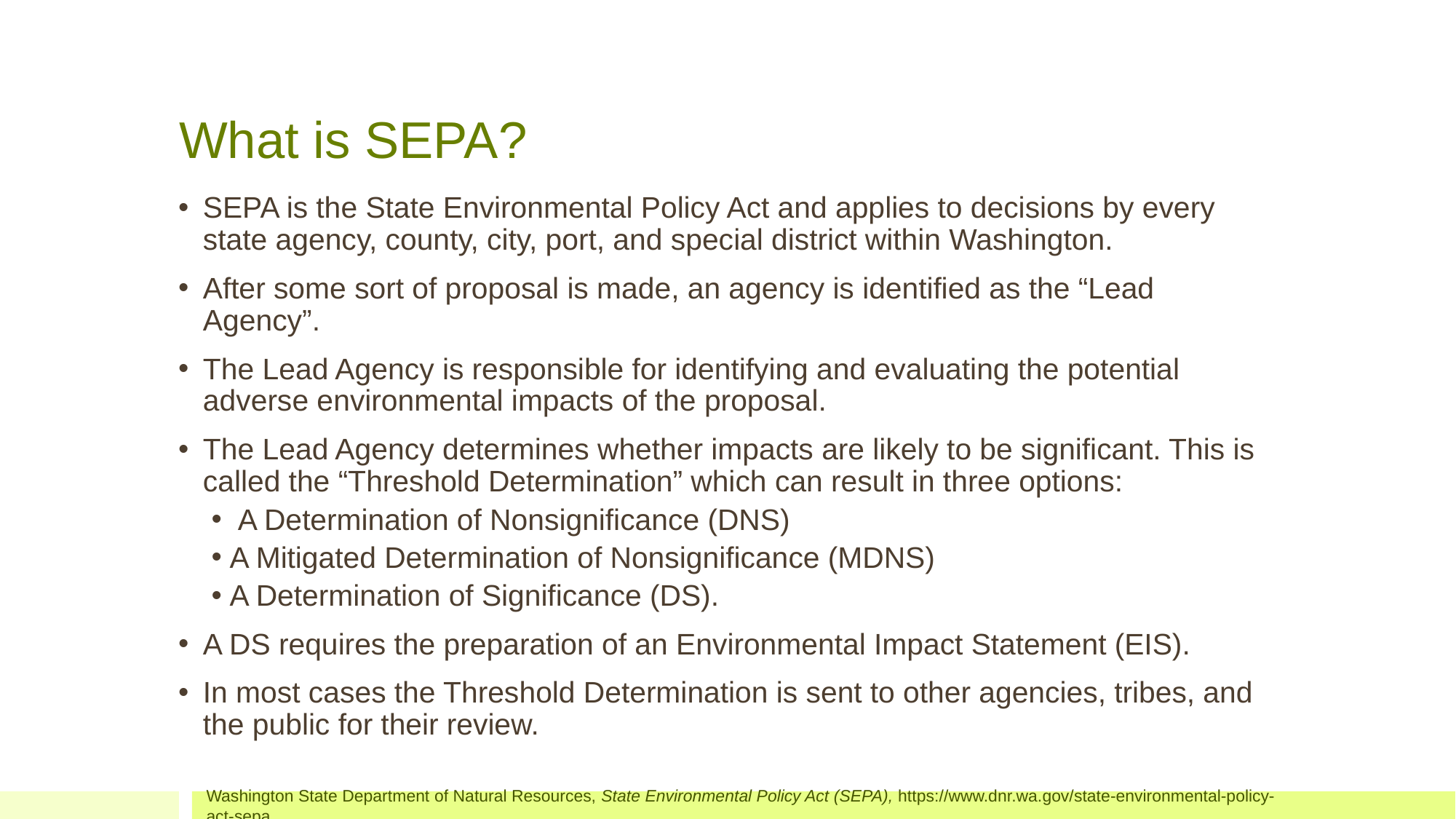

# What is SEPA?
SEPA is the State Environmental Policy Act and applies to decisions by every state agency, county, city, port, and special district within Washington.
After some sort of proposal is made, an agency is identified as the “Lead Agency”.
The Lead Agency is responsible for identifying and evaluating the potential adverse environmental impacts of the proposal.
The Lead Agency determines whether impacts are likely to be significant. This is called the “Threshold Determination” which can result in three options:
 A Determination of Nonsignificance (DNS)
A Mitigated Determination of Nonsignificance (MDNS)
A Determination of Significance (DS).
A DS requires the preparation of an Environmental Impact Statement (EIS).
In most cases the Threshold Determination is sent to other agencies, tribes, and the public for their review.
Washington State Department of Natural Resources, State Environmental Policy Act (SEPA), https://www.dnr.wa.gov/state-environmental-policy-act-sepa.